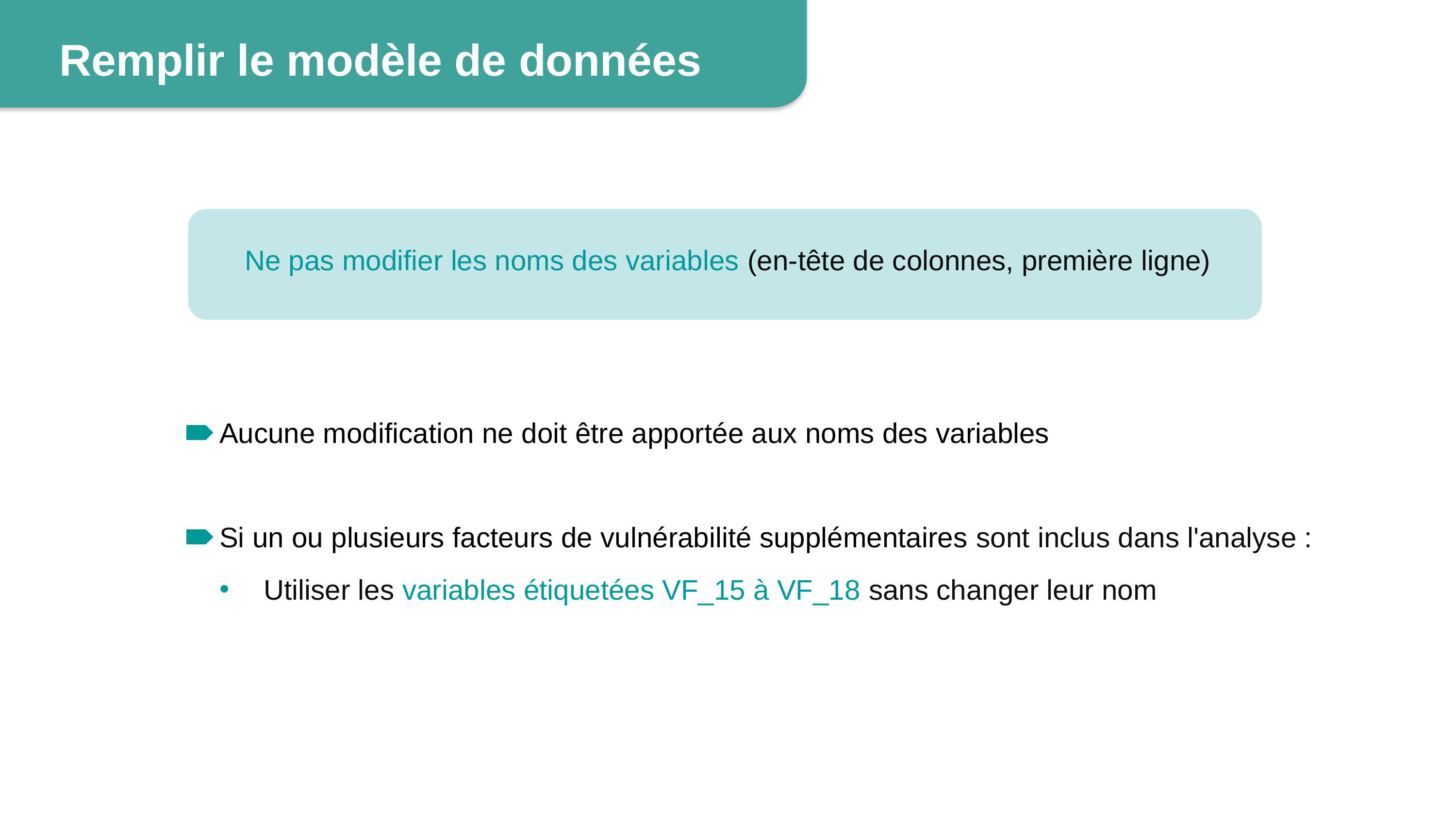

Remplir le modèle de données

Ne pas modifier les noms des variables (en-tête de colonnes, première ligne)
Aucune modification ne doit être apportée aux noms des variables

Si un ou plusieurs facteurs de vulnérabilité supplémentaires sont inclus dans l'analyse :
 Utiliser les variables étiquetées VF_15 à VF_18 sans changer leur nom
21